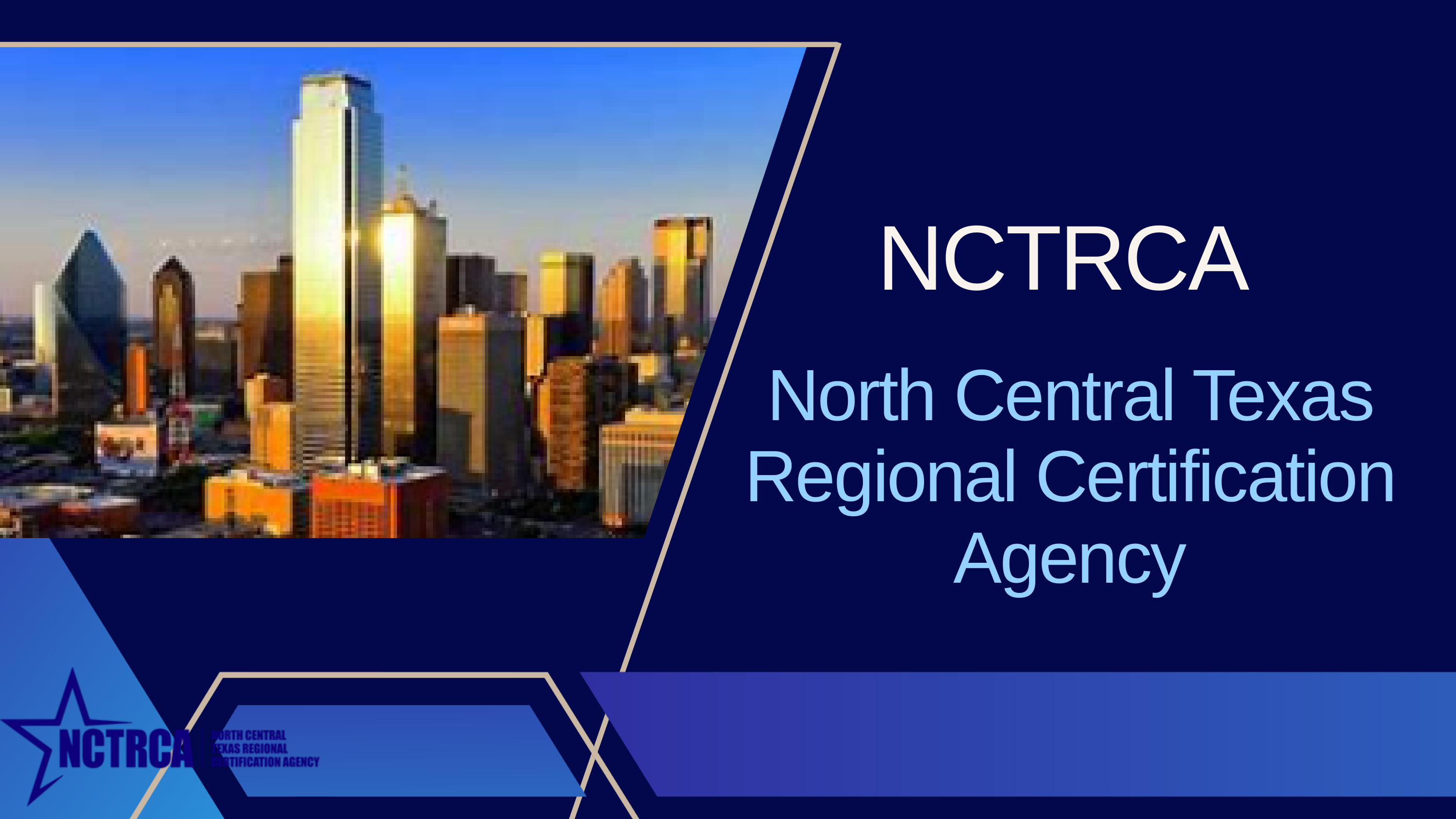

NCTRCA
North Central Texas Regional Certification Agency